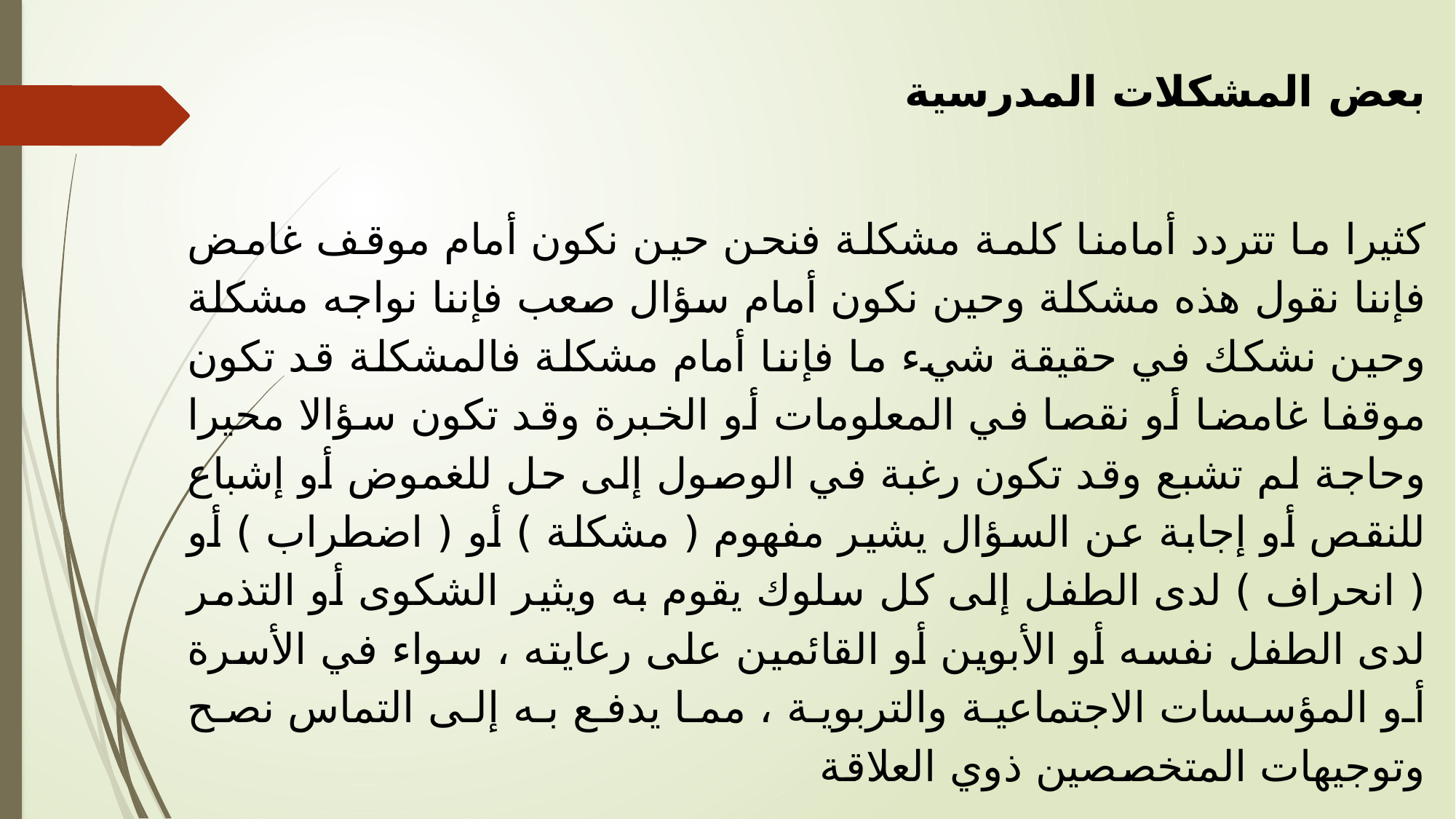

بعض المشكلات المدرسية

كثيرا ما تتردد أمامنا كلمة مشكلة فنحن حين نكون أمام موقف غامض فإننا نقول هذه مشكلة وحين نكون أمام سؤال صعب فإننا نواجه مشكلة وحين نشكك في حقيقة شيء ما فإننا أمام مشكلة فالمشكلة قد تكون موقفا غامضا أو نقصا في المعلومات أو الخبرة وقد تكون سؤالا محيرا وحاجة لم تشبع وقد تكون رغبة في الوصول إلى حل للغموض أو إشباع للنقص أو إجابة عن السؤال يشير مفهوم ( مشكلة ) أو ( اضطراب ) أو ( انحراف ) لدى الطفل إلى كل سلوك يقوم به ويثير الشكوى أو التذمر لدى الطفل نفسه أو الأبوين أو القائمين على رعايته ، سواء في الأسرة أو المؤسسات الاجتماعية والتربوية ، مما يدفع به إلى التماس نصح وتوجيهات المتخصصين ذوي العلاقة